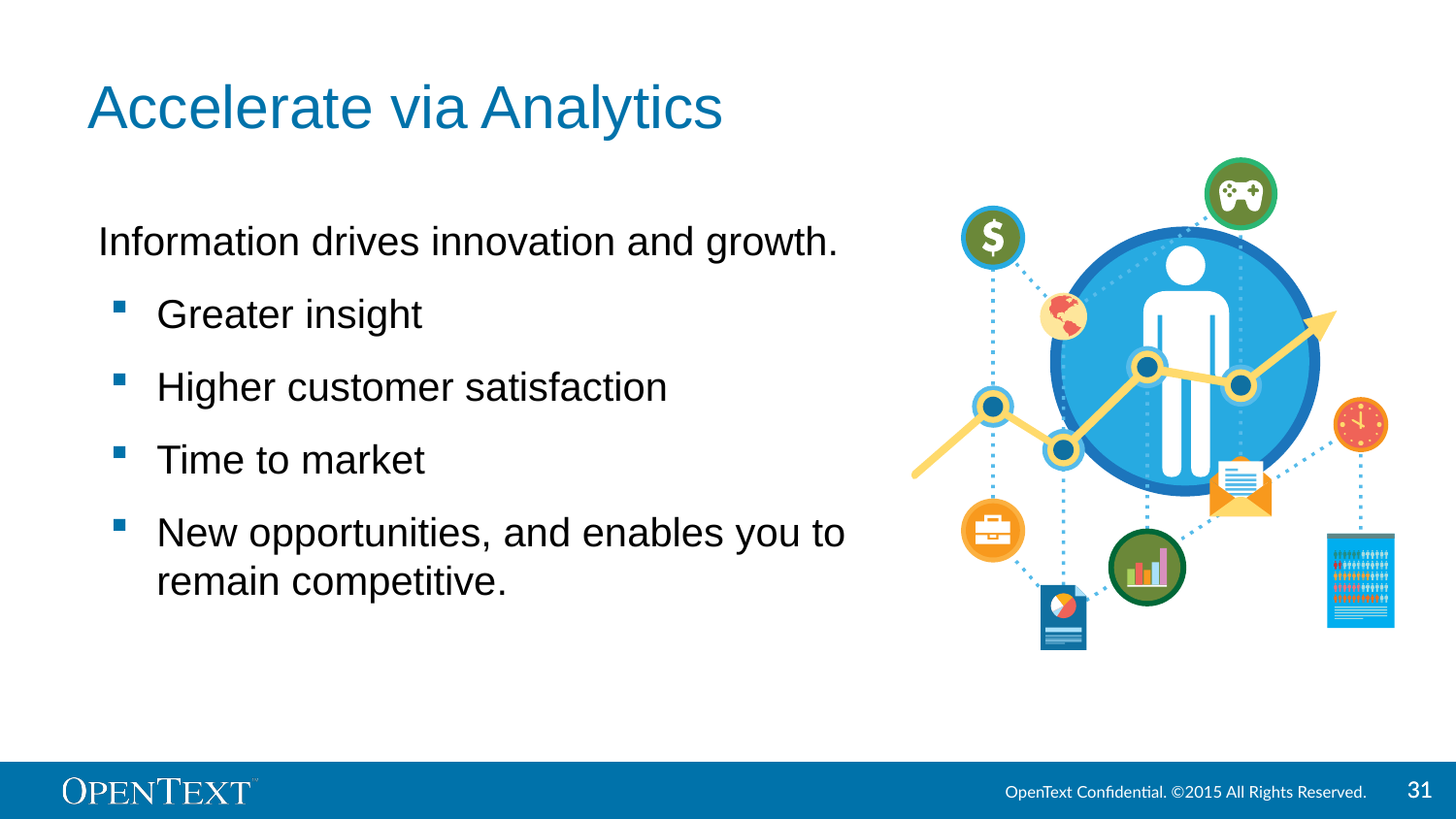

# Accelerate via Analytics

Information drives innovation and growth.
Greater insight
Higher customer satisfaction
Time to market
New opportunities, and enables you to remain competitive.